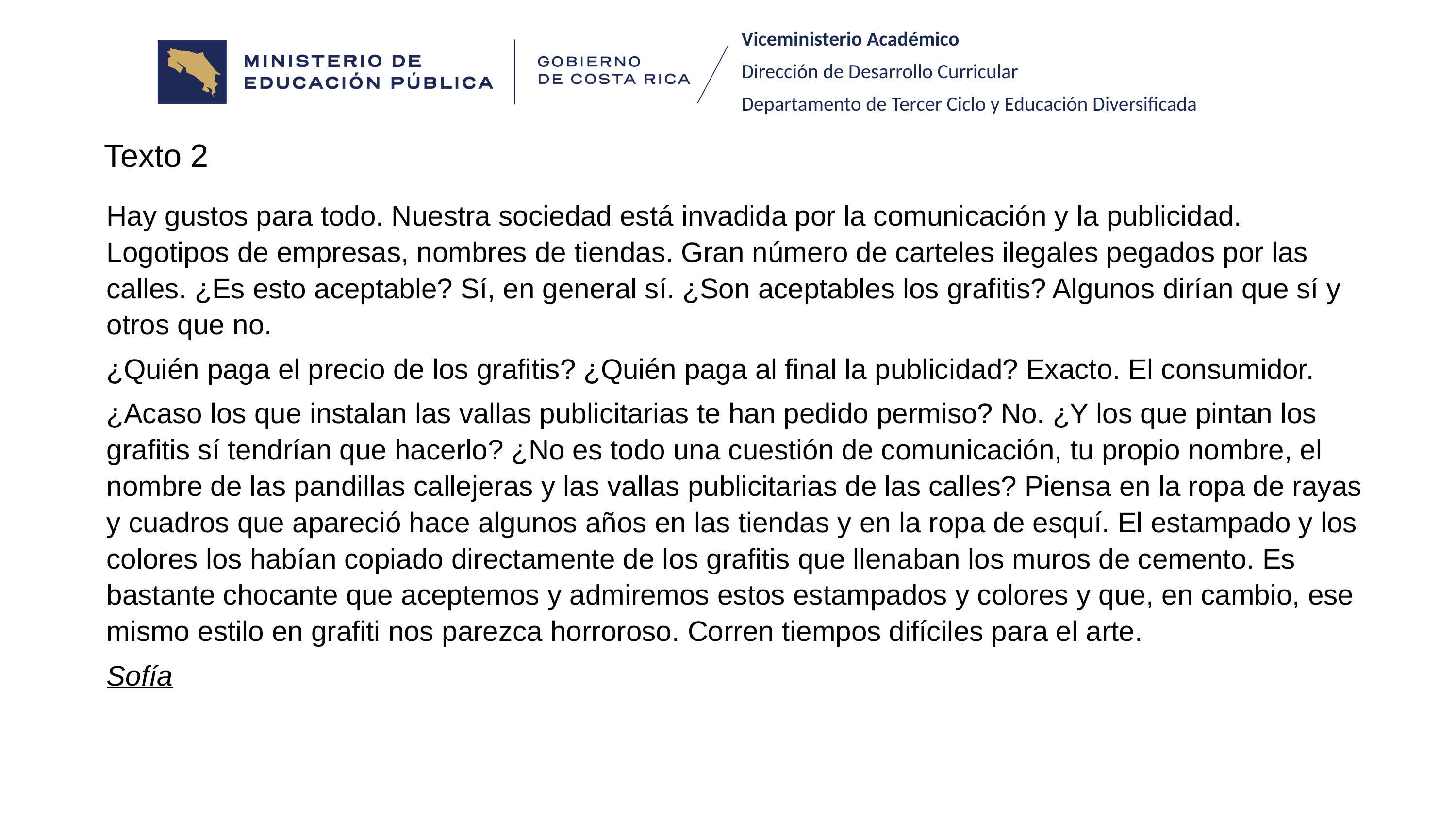

Viceministerio Académico
Dirección de Desarrollo Curricular
Departamento de Tercer Ciclo y Educación Diversificada
Texto 2
Hay gustos para todo. Nuestra sociedad está invadida por la comunicación y la publicidad. Logotipos de empresas, nombres de tiendas. Gran número de carteles ilegales pegados por las calles. ¿Es esto aceptable? Sí, en general sí. ¿Son aceptables los grafitis? Algunos dirían que sí y otros que no.
¿Quién paga el precio de los grafitis? ¿Quién paga al final la publicidad? Exacto. El consumidor.
¿Acaso los que instalan las vallas publicitarias te han pedido permiso? No. ¿Y los que pintan los grafitis sí tendrían que hacerlo? ¿No es todo una cuestión de comunicación, tu propio nombre, el nombre de las pandillas callejeras y las vallas publicitarias de las calles? Piensa en la ropa de rayas y cuadros que apareció hace algunos años en las tiendas y en la ropa de esquí. El estampado y los colores los habían copiado directamente de los grafitis que llenaban los muros de cemento. Es bastante chocante que aceptemos y admiremos estos estampados y colores y que, en cambio, ese mismo estilo en grafiti nos parezca horroroso. Corren tiempos difíciles para el arte.
Sofía
5
7
3
1
2
4
6